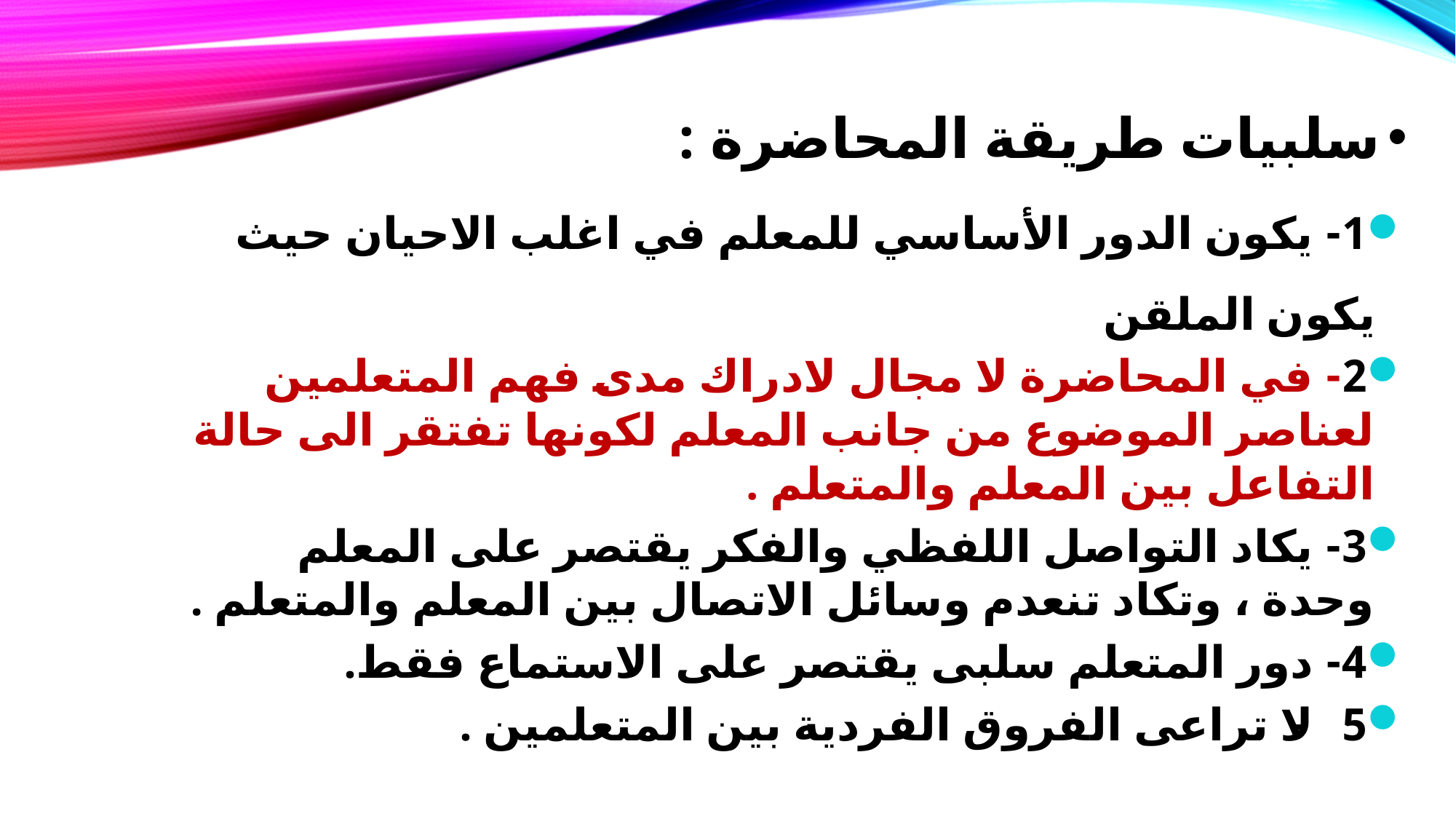

سلبيات طريقة المحاضرة :
1- يكون الدور الأساسي للمعلم في اغلب الاحيان حيث يكون الملقن
2- في المحاضرة لا مجال لادراك مدى فهم المتعلمين لعناصر الموضوع من جانب المعلم لكونها تفتقر الى حالة التفاعل بين المعلم والمتعلم .
3- يكاد التواصل اللفظي والفكر يقتصر على المعلم وحدة ، وتكاد تنعدم وسائل الاتصال بين المعلم والمتعلم .
4- دور المتعلم سلبى يقتصر على الاستماع فقط.
5- لا تراعى الفروق الفردية بين المتعلمين .